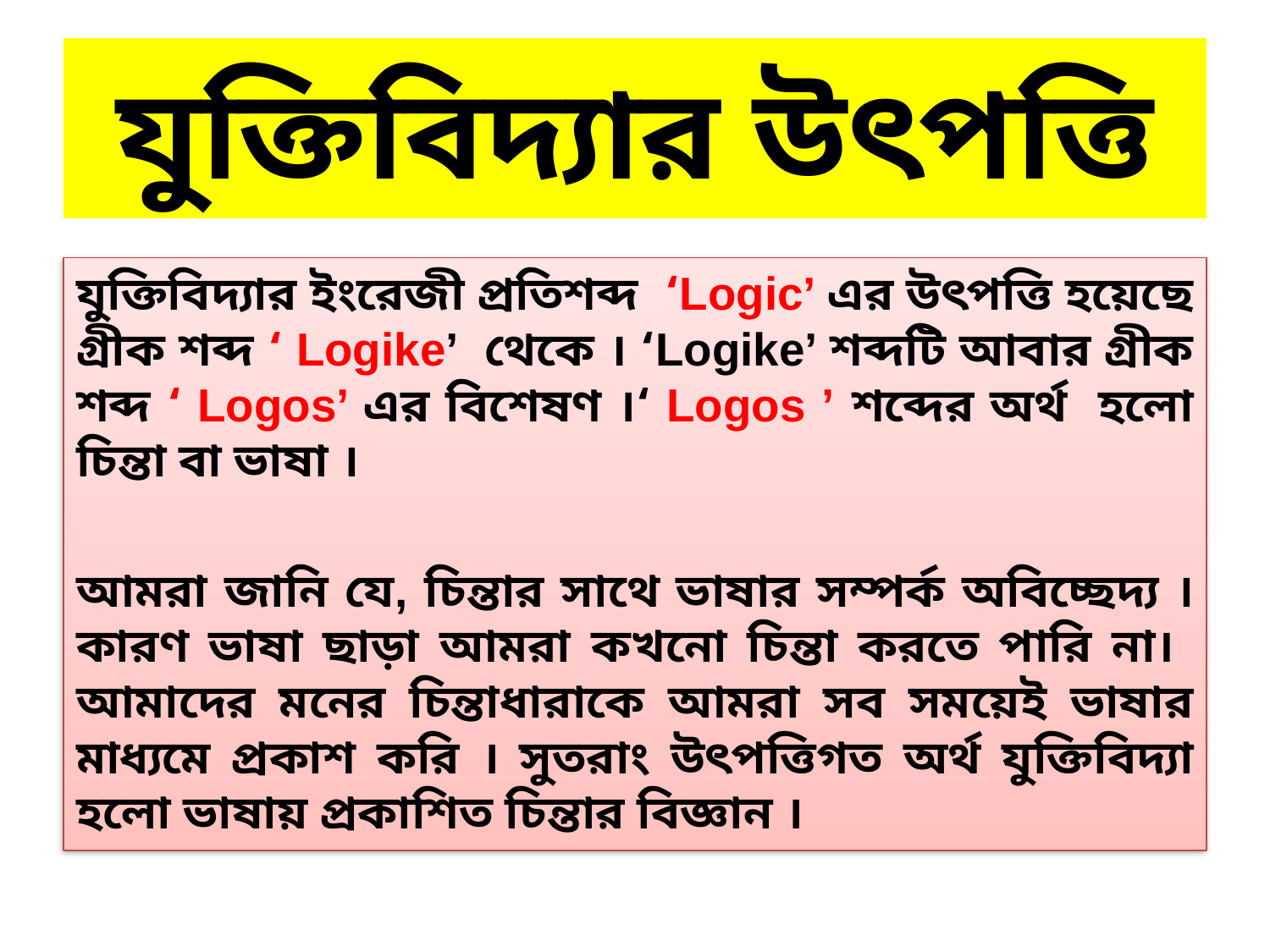

# যুক্তিবিদ্যার উৎপত্তি
যুক্তিবিদ্যার ইংরেজী প্রতিশব্দ  ‘Logic’ এর উৎপত্তি হয়েছে গ্রীক শব্দ ‘ Logike’  থেকে । ‘Logike’ শব্দটি আবার গ্রীক শব্দ ‘ Logos’ এর বিশেষণ ।‘ Logos ’ শব্দের অর্থ  হলো চিন্তা বা ভাষা ।

আমরা জানি যে, চিন্তার সাথে ভাষার সম্পর্ক অবিচ্ছেদ্য । কারণ ভাষা ছাড়া আমরা কখনো চিন্তা করতে পারি না।  আমাদের মনের চিন্তাধারাকে আমরা সব সময়েই ভাষার মাধ্যমে প্রকাশ করি । সুতরাং উৎপত্তিগত অর্থ যুক্তিবিদ্যা হলো ভাষায় প্রকাশিত চিন্তার বিজ্ঞান ।